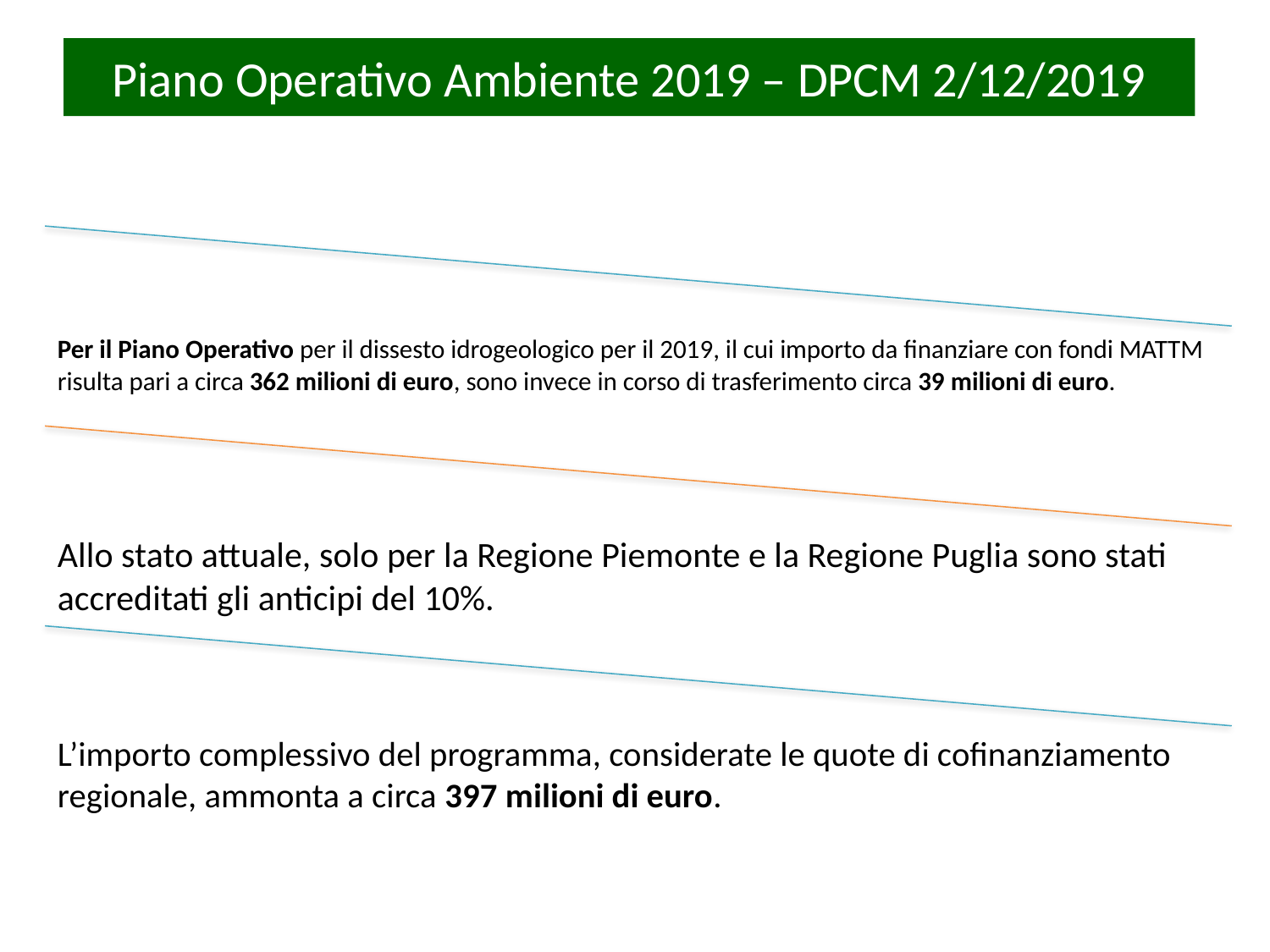

# Piano Operativo Ambiente 2019 – DPCM 2/12/2019
Per il Piano Operativo per il dissesto idrogeologico per il 2019, il cui importo da finanziare con fondi MATTM risulta pari a circa 362 milioni di euro, sono invece in corso di trasferimento circa 39 milioni di euro.
Allo stato attuale, solo per la Regione Piemonte e la Regione Puglia sono stati accreditati gli anticipi del 10%.
L’importo complessivo del programma, considerate le quote di cofinanziamento regionale, ammonta a circa 397 milioni di euro.